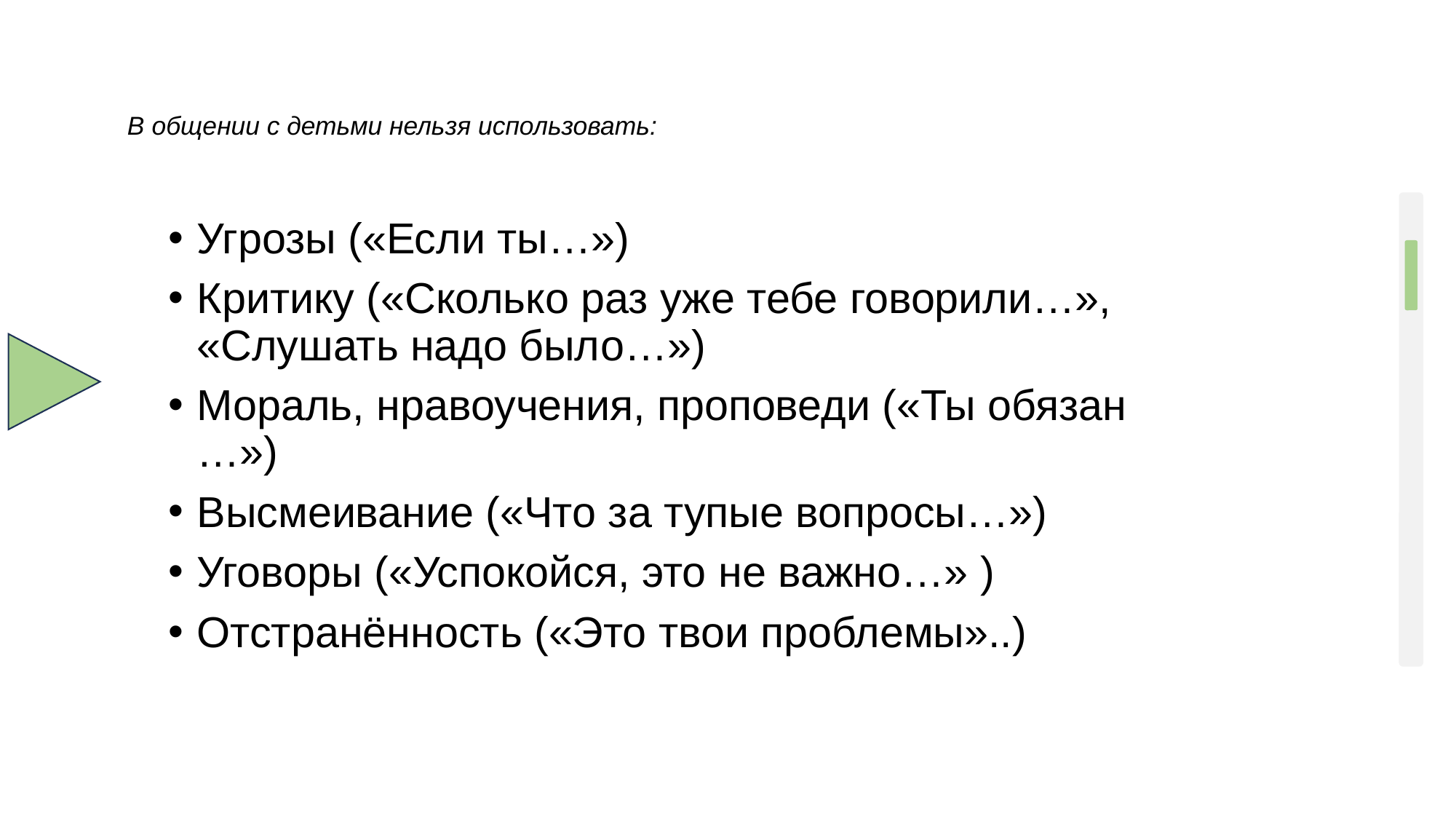

# В общении с детьми нельзя использовать:

Угрозы («Если ты…»)
Критику («Сколько раз уже тебе говорили…», «Слушать надо было…»)
Мораль, нравоучения, проповеди («Ты обязан …»)
Высмеивание («Что за тупые вопросы…»)
Уговоры («Успокойся, это не важно…» )
Отстранённость («Это твои проблемы»..)